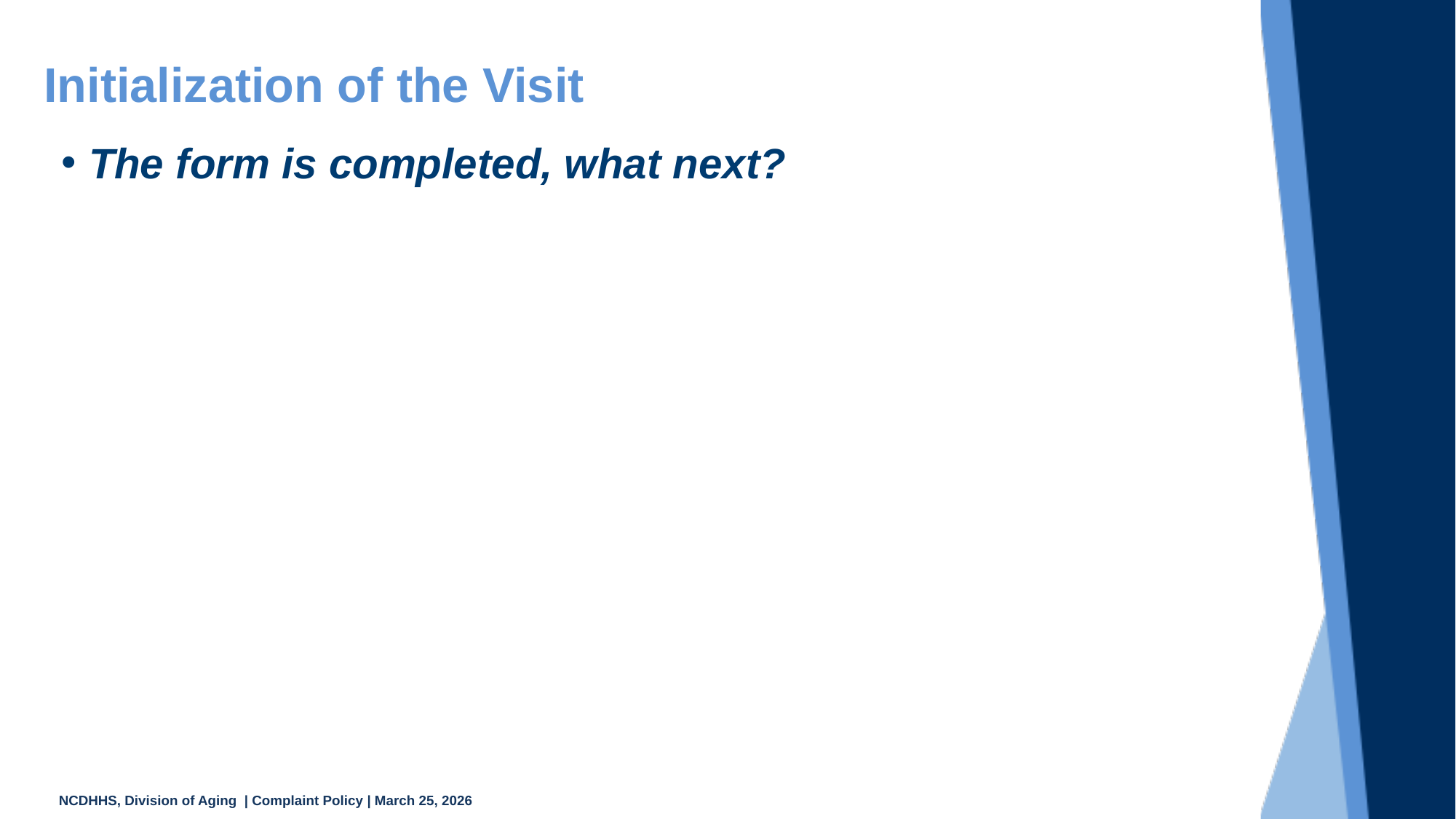

# Initialization of the Visit
The form is completed, what next?